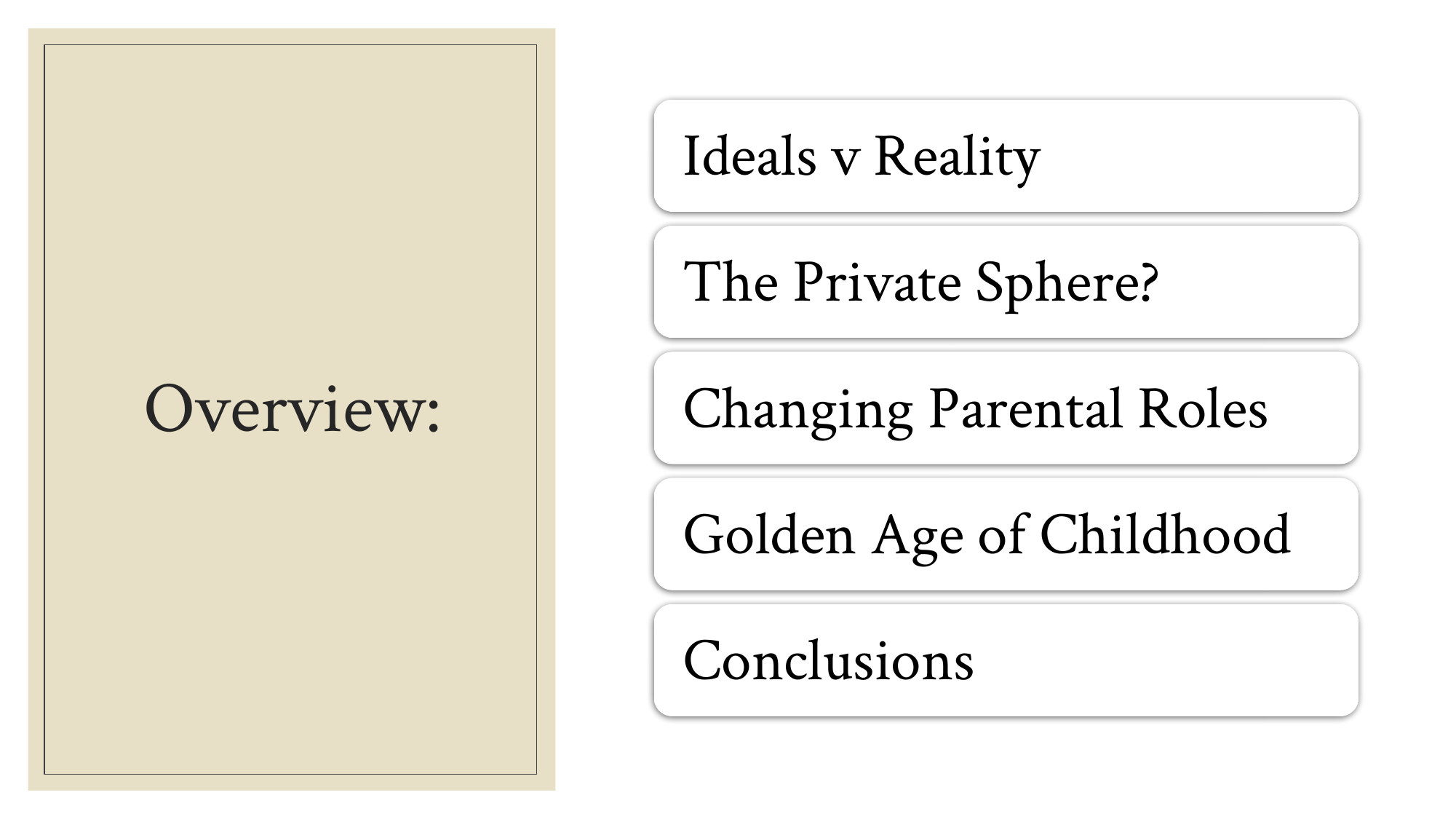

# Overview:
Ideals v Reality
The Private Sphere?
Changing Parental Roles
Golden Age of Childhood
Conclusions